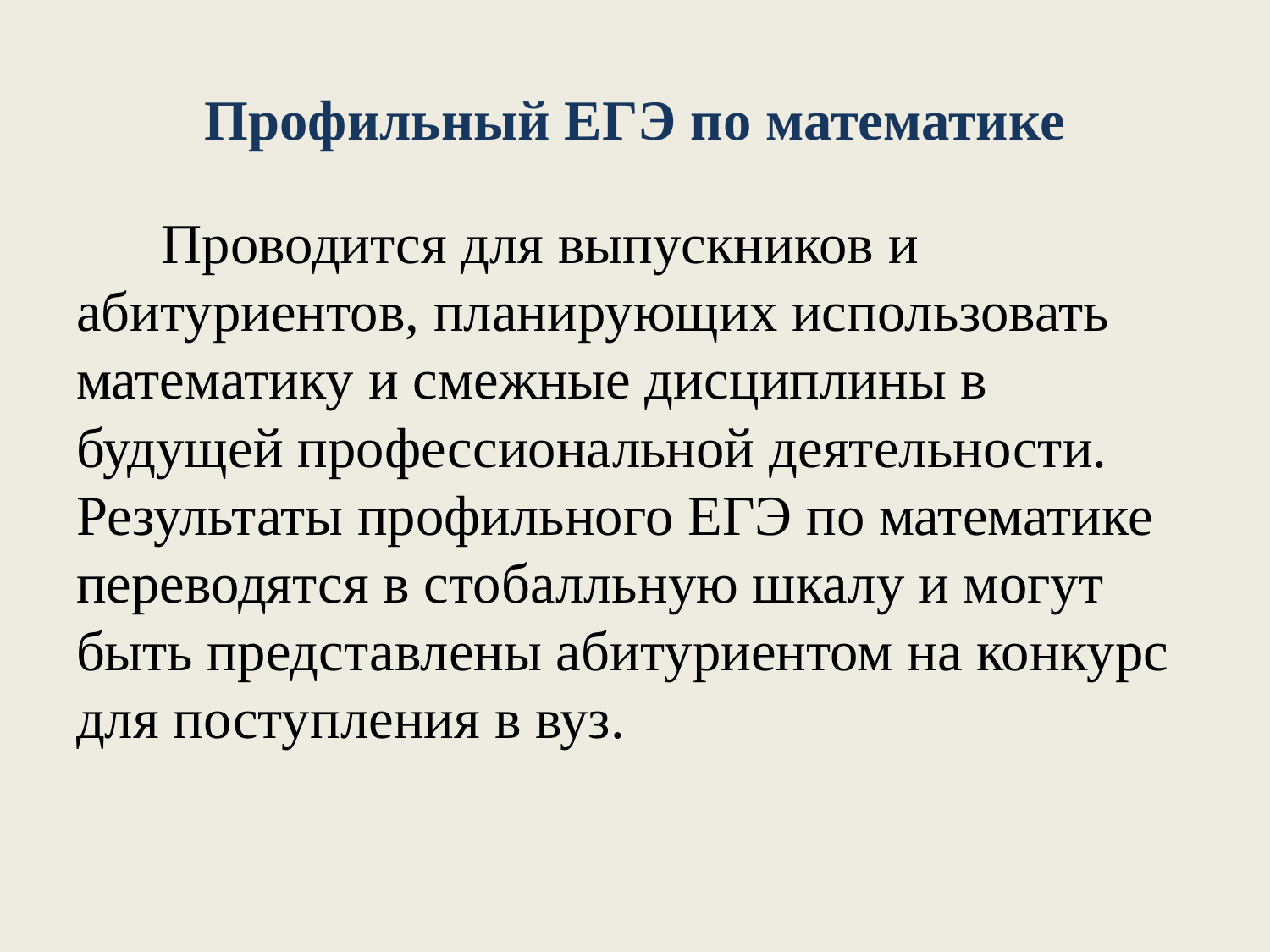

# Профильный ЕГЭ по математике
      Проводится для выпускников и абитуриентов, планирующих использовать математику и смежные дисциплины в будущей профессиональной деятельности. Результаты профильного ЕГЭ по математике переводятся в стобалльную шкалу и могут быть представлены абитуриентом на конкурс для поступления в вуз.